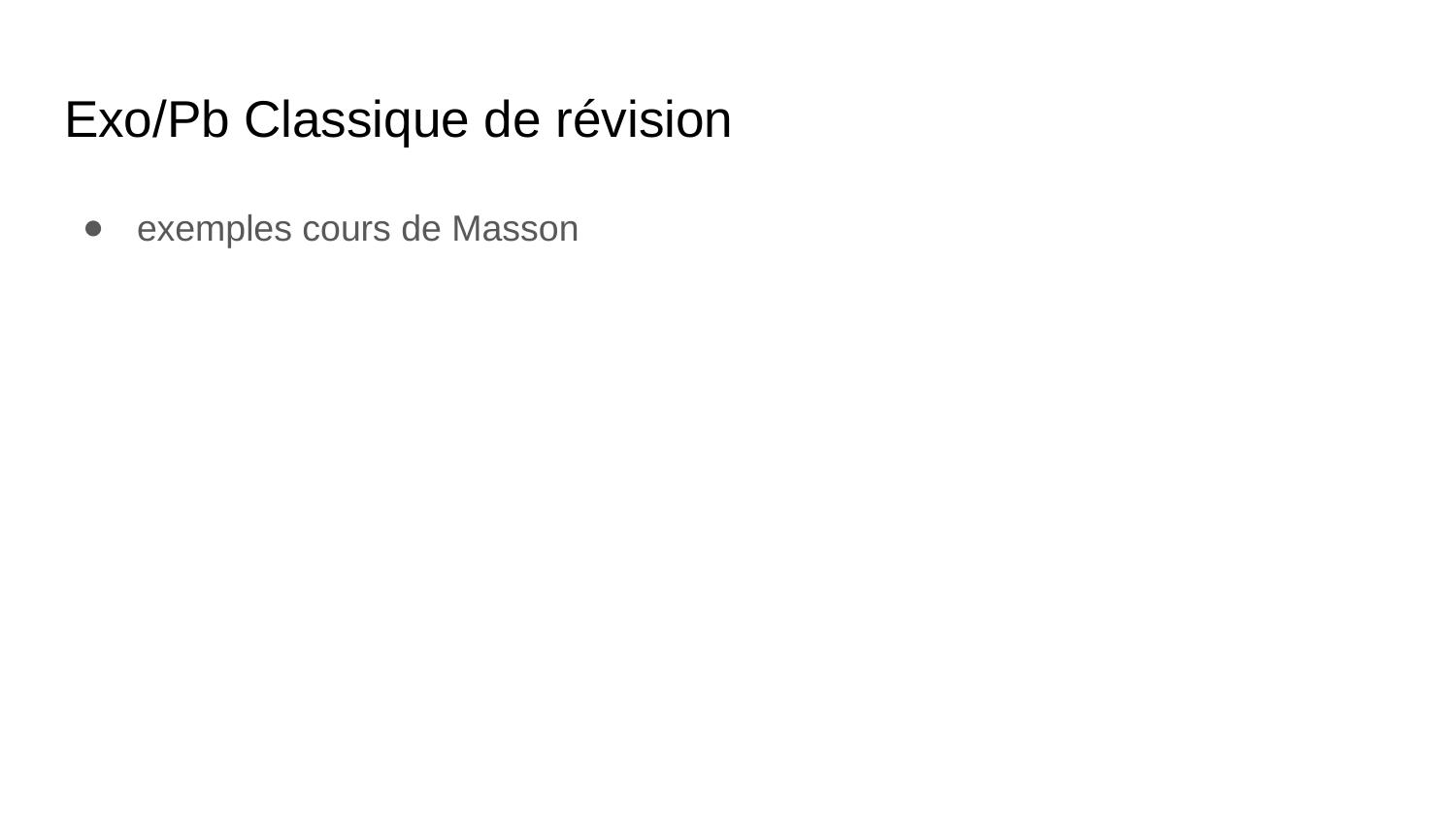

# Exo/Pb Classique de révision
exemples cours de Masson